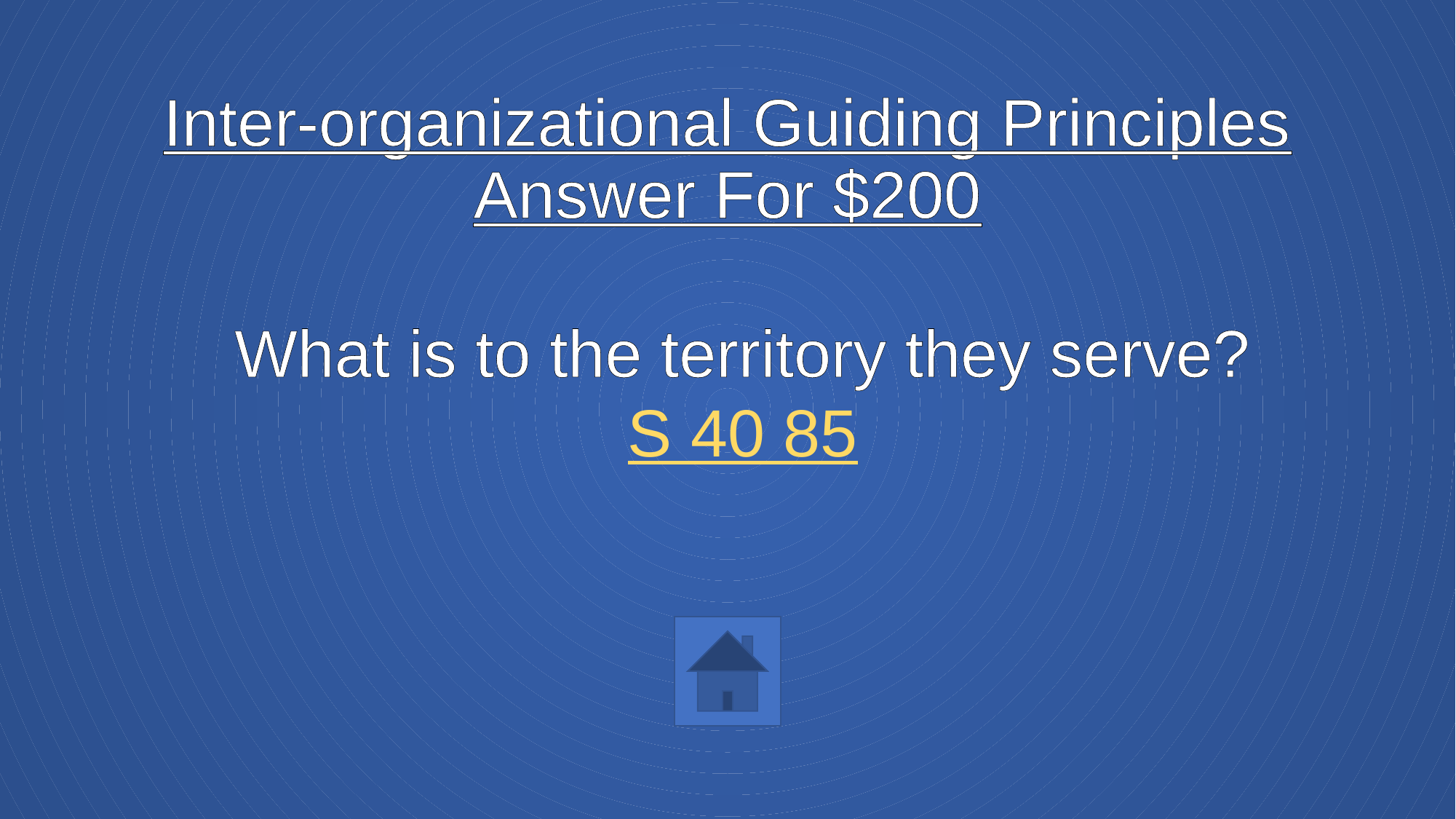

# Inter-organizational Guiding Principles Answer For $200
What is to the territory they serve?
S 40 85